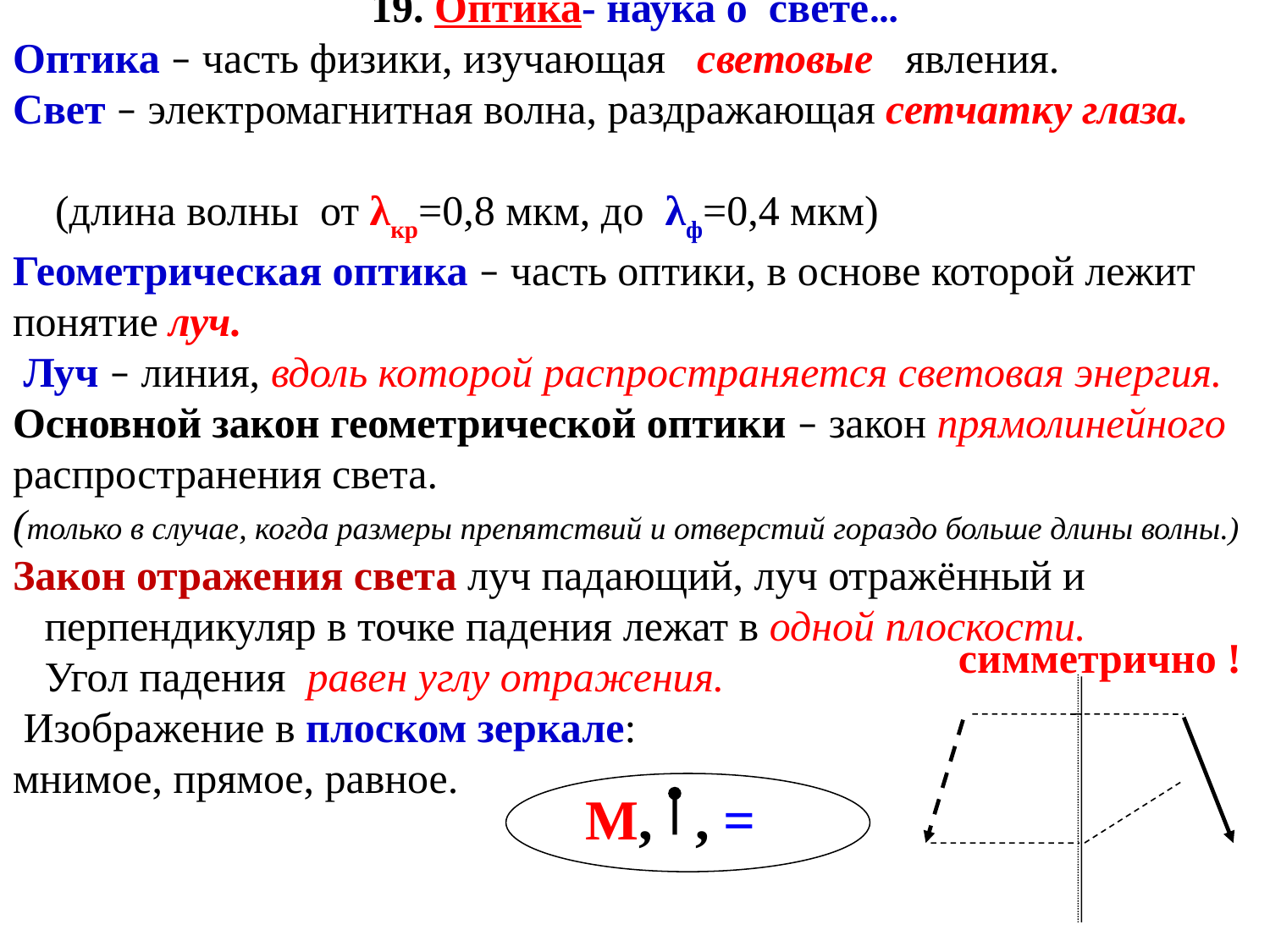

19. Оптика- наука о  свете…
Оптика – часть физики, изучающая   световые   явления.
Свет – электромагнитная волна, раздражающая сетчатку глаза.
    (длина волны  от λкр=0,8 мкм, до  λф=0,4 мкм)
Геометрическая оптика – часть оптики, в основе которой лежит   понятие луч.
 Луч – линия, вдоль которой распространяется световая энергия.
Основной закон геометрической оптики – закон прямолинейного   распространения света.
(только в случае, когда размеры препятствий и отверстий гораздо больше длины волны.)
Закон отражения света луч падающий, луч отражённый и
   перпендикуляр в точке падения лежат в одной плоскости.
   Угол падения  равен углу отражения.
 Изображение в плоском зеркале:
мнимое, прямое, равное.
сходятся лучи, шедшие до линзы
симметрично !

М,   , =